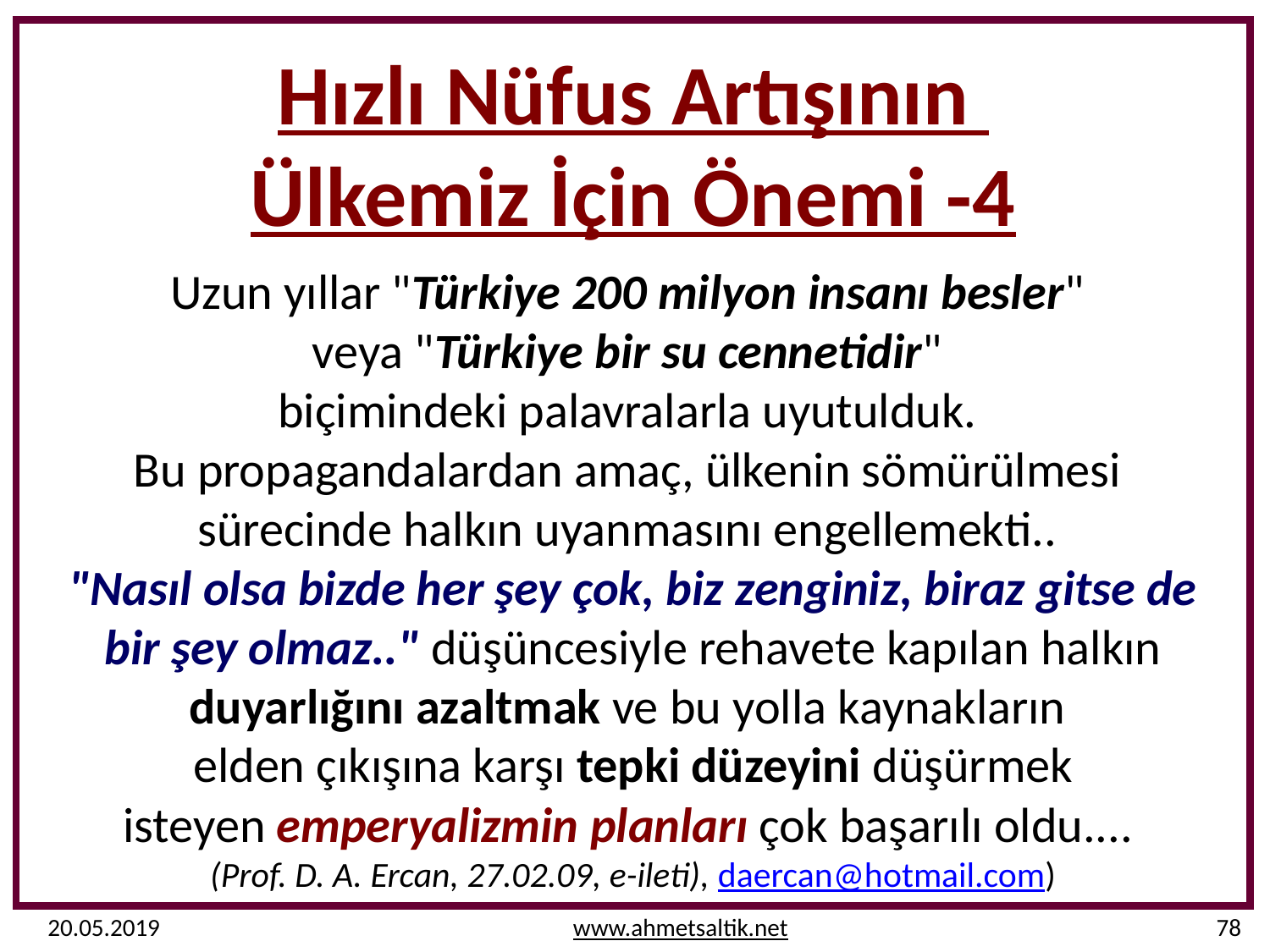

# Hızlı Nüfus Artışının Ülkemiz İçin Önemi -4 Uzun yıllar "Türkiye 200 milyon insanı besler" veya "Türkiye bir su cennetidir" biçimindeki palavralarla uyutulduk. Bu propagandalardan amaç, ülkenin sömürülmesi sürecinde halkın uyanmasını engellemekti.. "Nasıl olsa bizde her şey çok, biz zenginiz, biraz gitse de bir şey olmaz.." düşüncesiyle rehavete kapılan halkın duyarlığını azaltmak ve bu yolla kaynakların elden çıkışına karşı tepki düzeyini düşürmek isteyen emperyalizmin planları çok başarılı oldu.... (Prof. D. A. Ercan, 27.02.09, e-ileti), daercan@hotmail.com)
20.05.2019
www.ahmetsaltik.net
78